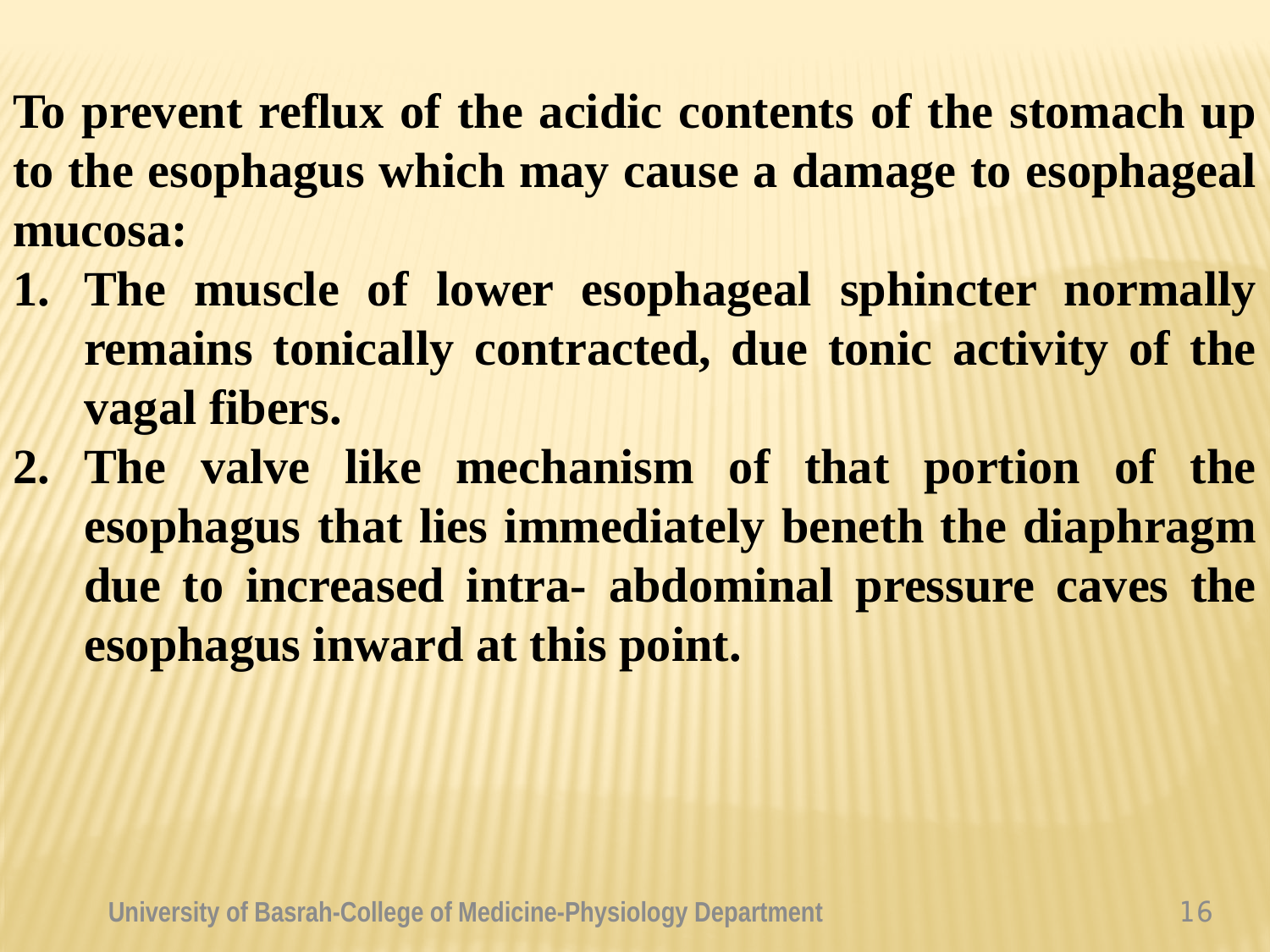

To prevent reflux of the acidic contents of the stomach up to the esophagus which may cause a damage to esophageal mucosa:
The muscle of lower esophageal sphincter normally remains tonically contracted, due tonic activity of the vagal fibers.
The valve like mechanism of that portion of the esophagus that lies immediately beneth the diaphragm due to increased intra- abdominal pressure caves the esophagus inward at this point.
University of Basrah-College of Medicine-Physiology Department
16